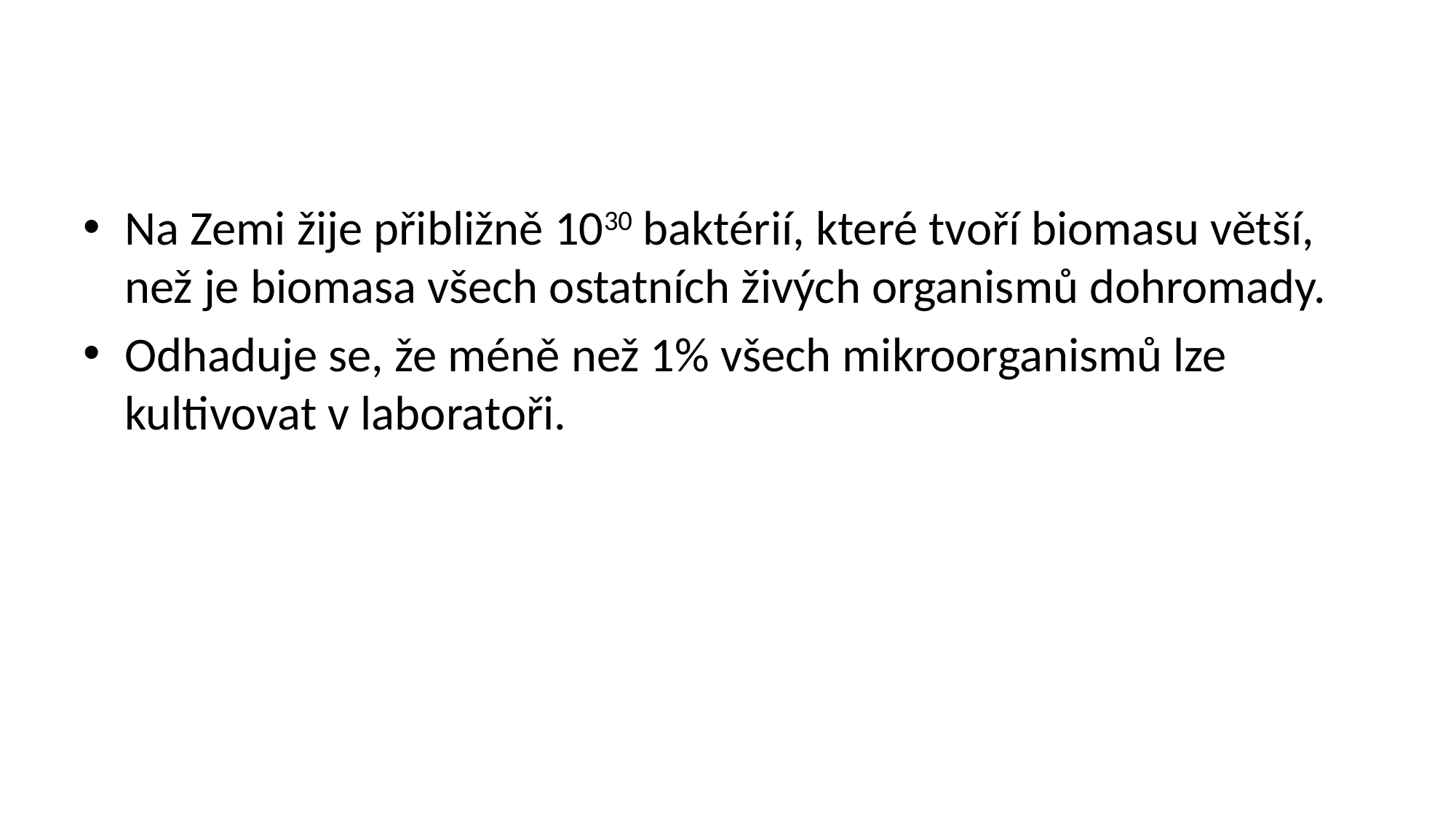

#
Na Zemi žije přibližně 1030 baktérií, které tvoří biomasu větší, než je biomasa všech ostatních živých organismů dohromady.
Odhaduje se, že méně než 1% všech mikroorganismů lze kultivovat v laboratoři.